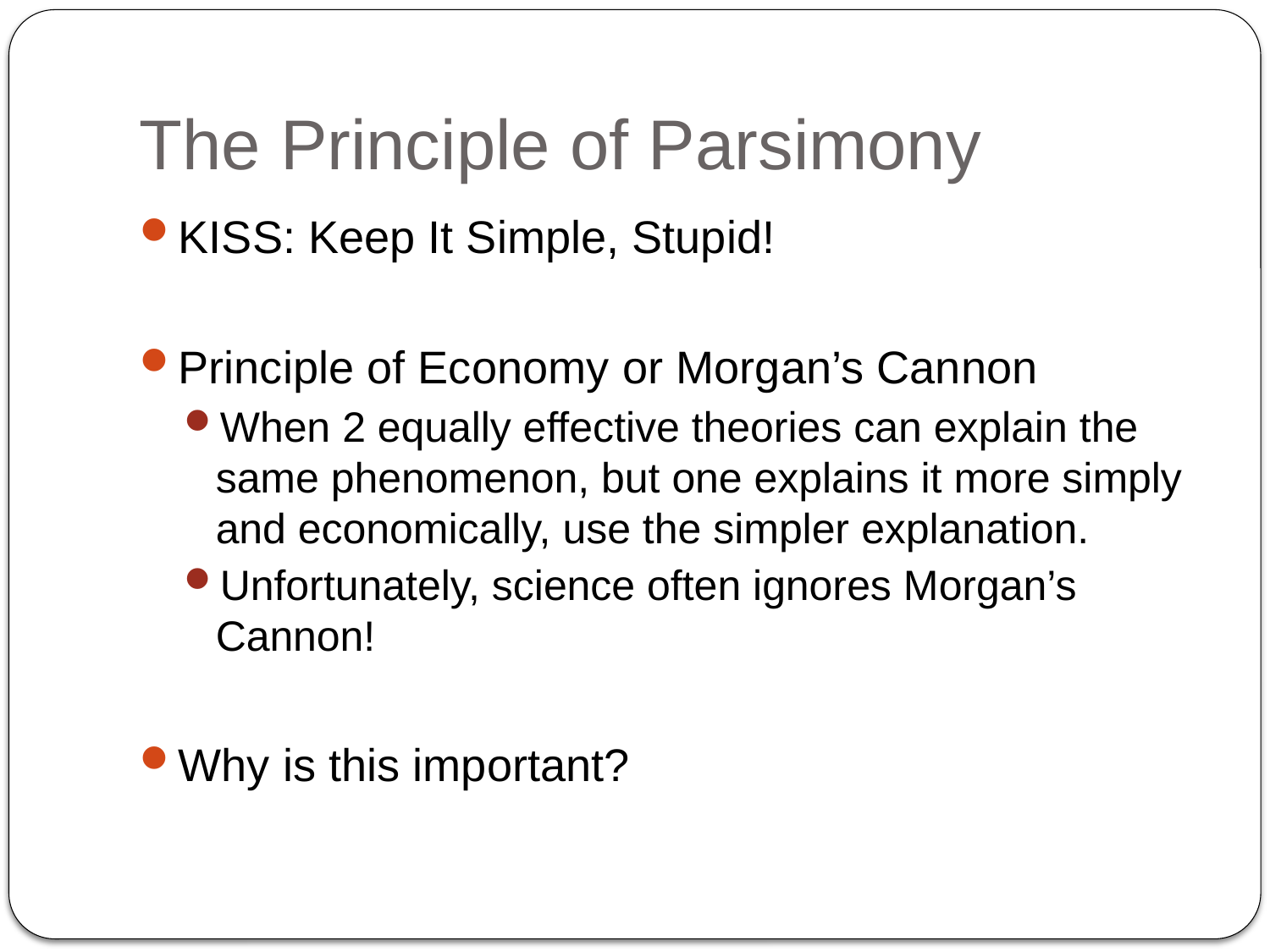

# The Principle of Parsimony
KISS: Keep It Simple, Stupid!

Principle of Economy or Morgan’s Cannon
When 2 equally effective theories can explain the same phenomenon, but one explains it more simply and economically, use the simpler explanation.
Unfortunately, science often ignores Morgan’s Cannon!

Why is this important?